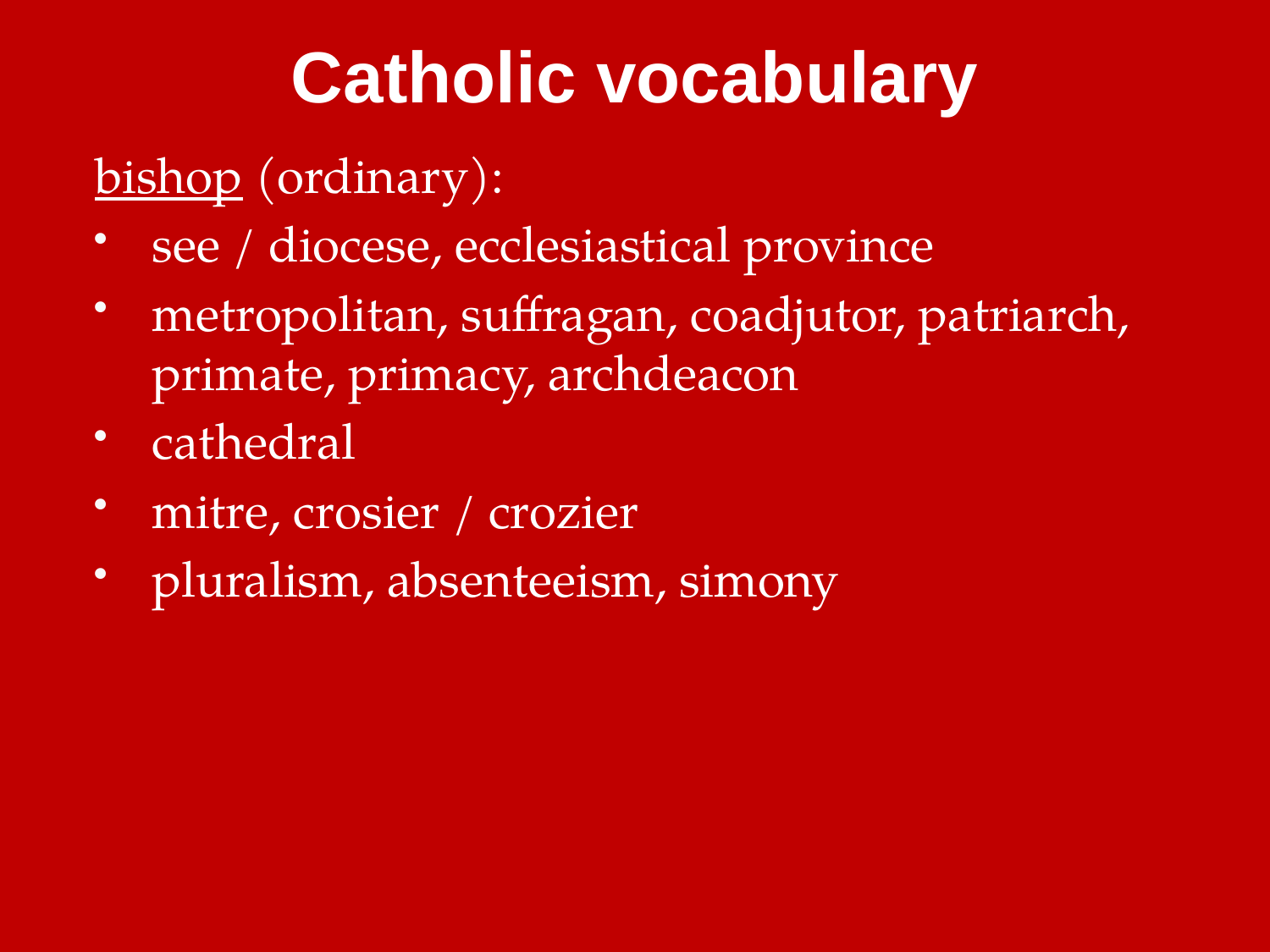

# Catholic vocabulary
bishop (ordinary):
see / diocese, ecclesiastical province
metropolitan, suffragan, coadjutor, patriarch, primate, primacy, archdeacon
cathedral
mitre, crosier / crozier
pluralism, absenteeism, simony